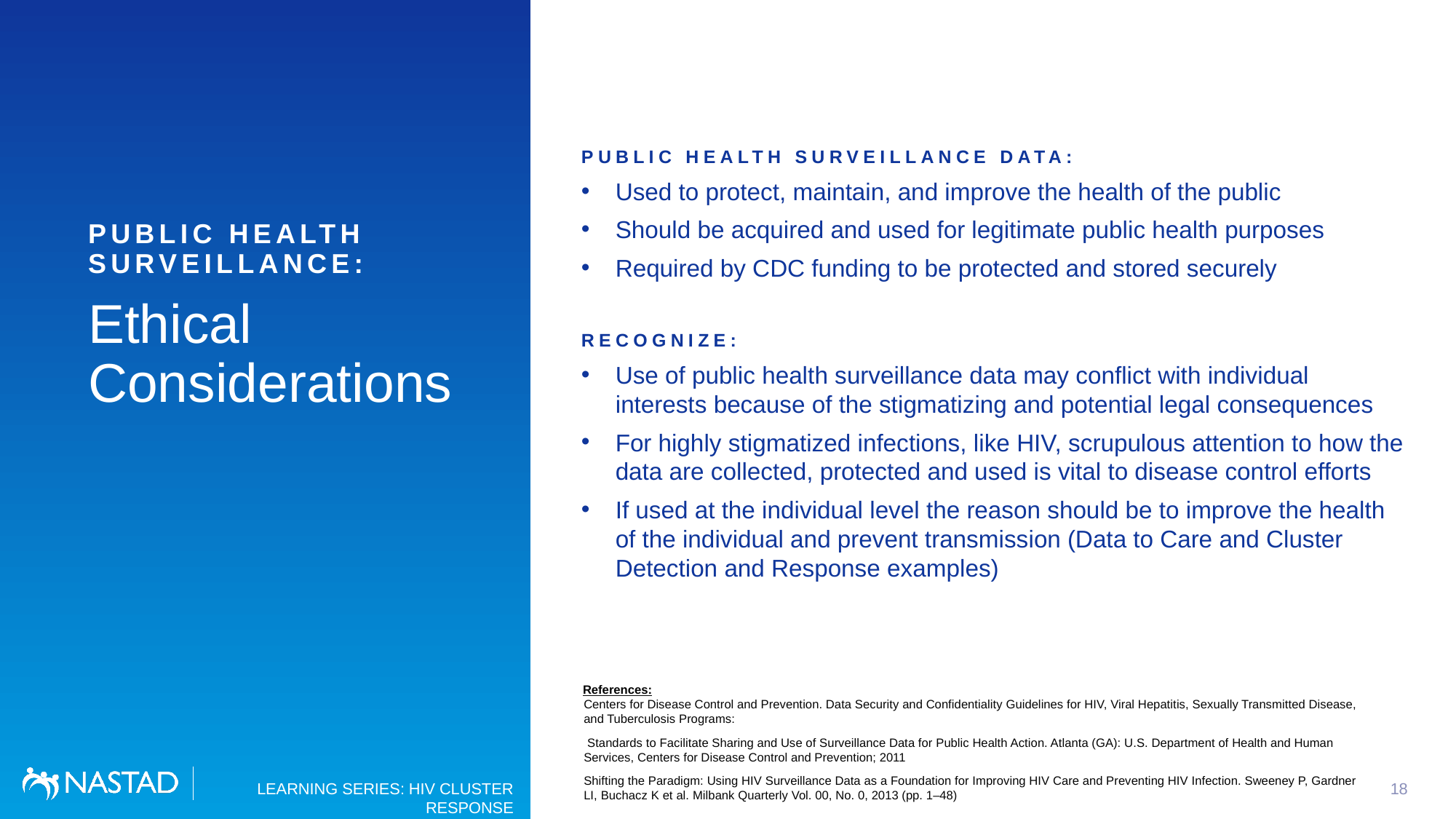

PUBLIC HEALTH SURVEILLANCE DATA:
Used to protect, maintain, and improve the health of the public
Should be acquired and used for legitimate public health purposes
Required by CDC funding to be protected and stored securely

RECOGNIZE:
Use of public health surveillance data may conflict with individual interests because of the stigmatizing and potential legal consequences
For highly stigmatized infections, like HIV, scrupulous attention to how the data are collected, protected and used is vital to disease control efforts
If used at the individual level the reason should be to improve the health of the individual and prevent transmission (Data to Care and Cluster Detection and Response examples)
# PUBLIC HEALTH SURVEILLANCE:
Ethical Considerations
References:
Centers for Disease Control and Prevention. Data Security and Confidentiality Guidelines for HIV, Viral Hepatitis, Sexually Transmitted Disease, and Tuberculosis Programs:
 Standards to Facilitate Sharing and Use of Surveillance Data for Public Health Action. Atlanta (GA): U.S. Department of Health and Human Services, Centers for Disease Control and Prevention; 2011
Shifting the Paradigm: Using HIV Surveillance Data as a Foundation for Improving HIV Care and Preventing HIV Infection. Sweeney P, Gardner LI, Buchacz K et al. Milbank Quarterly Vol. 00, No. 0, 2013 (pp. 1–48)
18